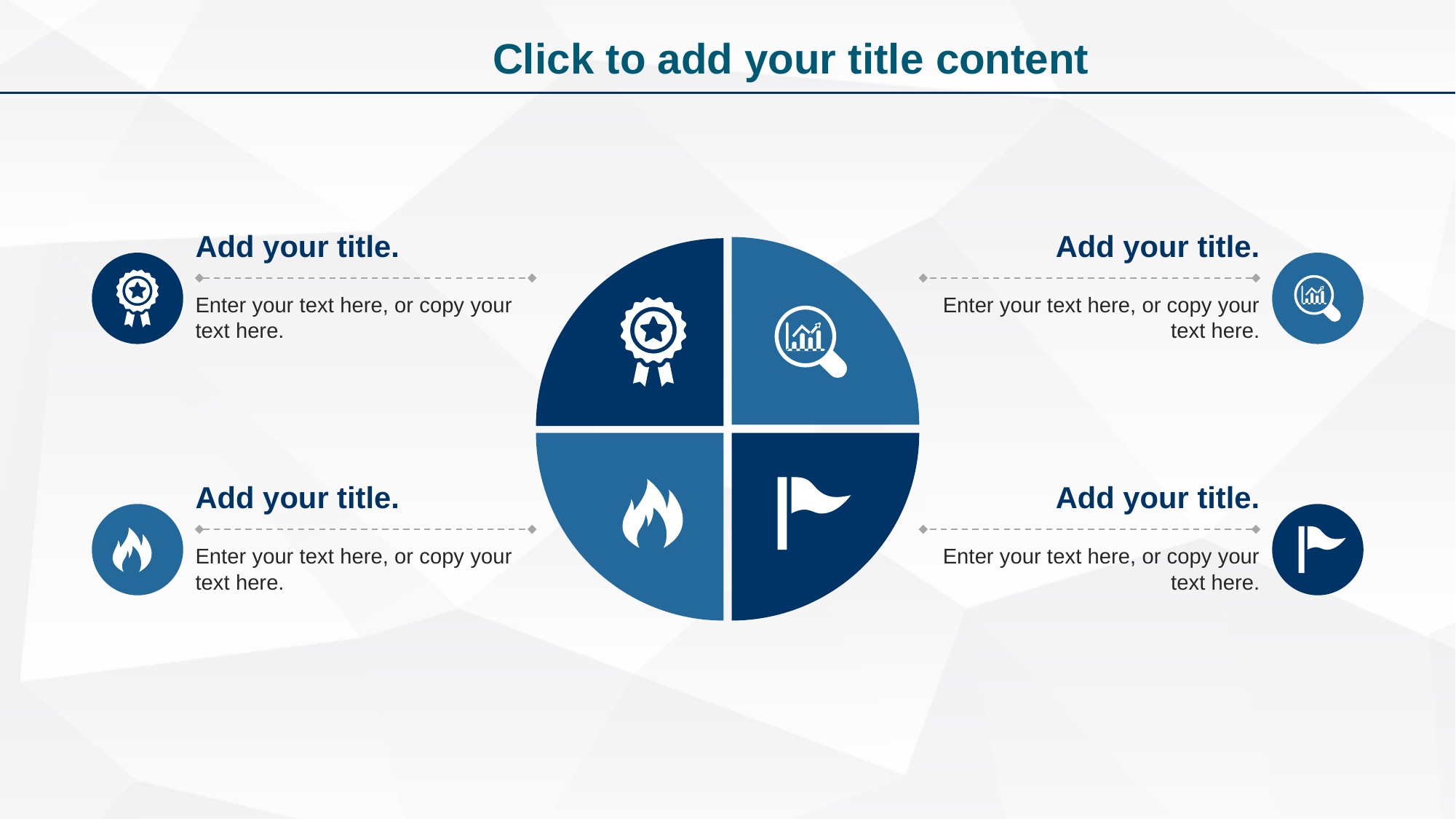

Click to add your title content
Add your title.
Add your title.

Enter your text here, or copy your text here.
Enter your text here, or copy your text here.

Add your title.
Add your title.

Enter your text here, or copy your text here.
Enter your text here, or copy your text here.